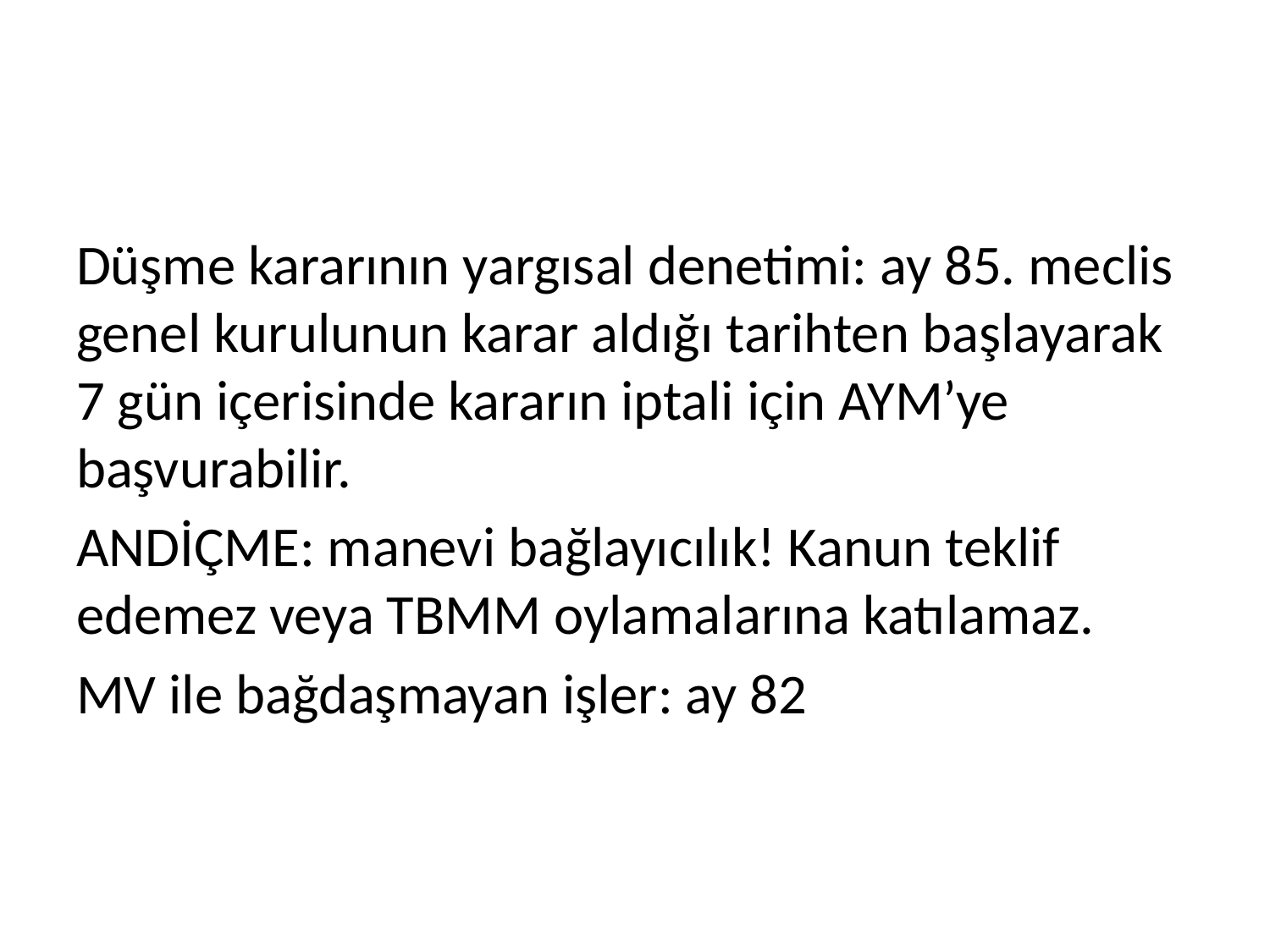

#
Düşme kararının yargısal denetimi: ay 85. meclis genel kurulunun karar aldığı tarihten başlayarak 7 gün içerisinde kararın iptali için AYM’ye başvurabilir.
ANDİÇME: manevi bağlayıcılık! Kanun teklif edemez veya TBMM oylamalarına katılamaz.
MV ile bağdaşmayan işler: ay 82